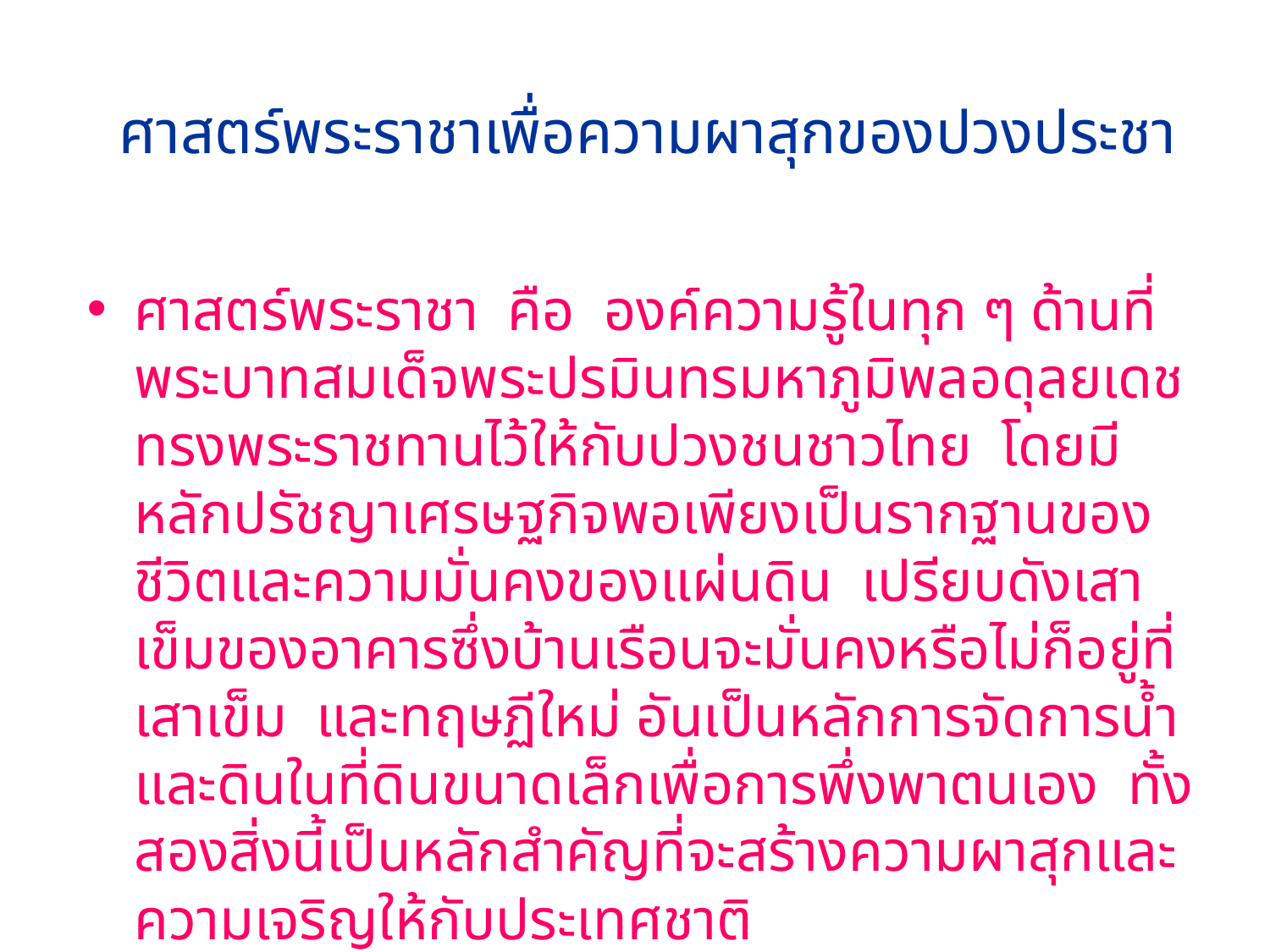

# ศาสตร์พระราชาเพื่อความผาสุกของปวงประชา
ศาสตร์พระราชา  คือ  องค์ความรู้ในทุก ๆ ด้านที่พระบาทสมเด็จพระปรมินทรมหาภูมิพลอดุลยเดชทรงพระราชทานไว้ให้กับปวงชนชาวไทย  โดยมีหลักปรัชญาเศรษฐกิจพอเพียงเป็นรากฐานของชีวิตและความมั่นคงของแผ่นดิน  เปรียบดังเสาเข็มของอาคารซึ่งบ้านเรือนจะมั่นคงหรือไม่ก็อยู่ที่เสาเข็ม  และทฤษฏีใหม่ อันเป็นหลักการจัดการน้ำและดินในที่ดินขนาดเล็กเพื่อการพึ่งพาตนเอง  ทั้งสองสิ่งนี้เป็นหลักสำคัญที่จะสร้างความผาสุกและความเจริญให้กับประเทศชาติ